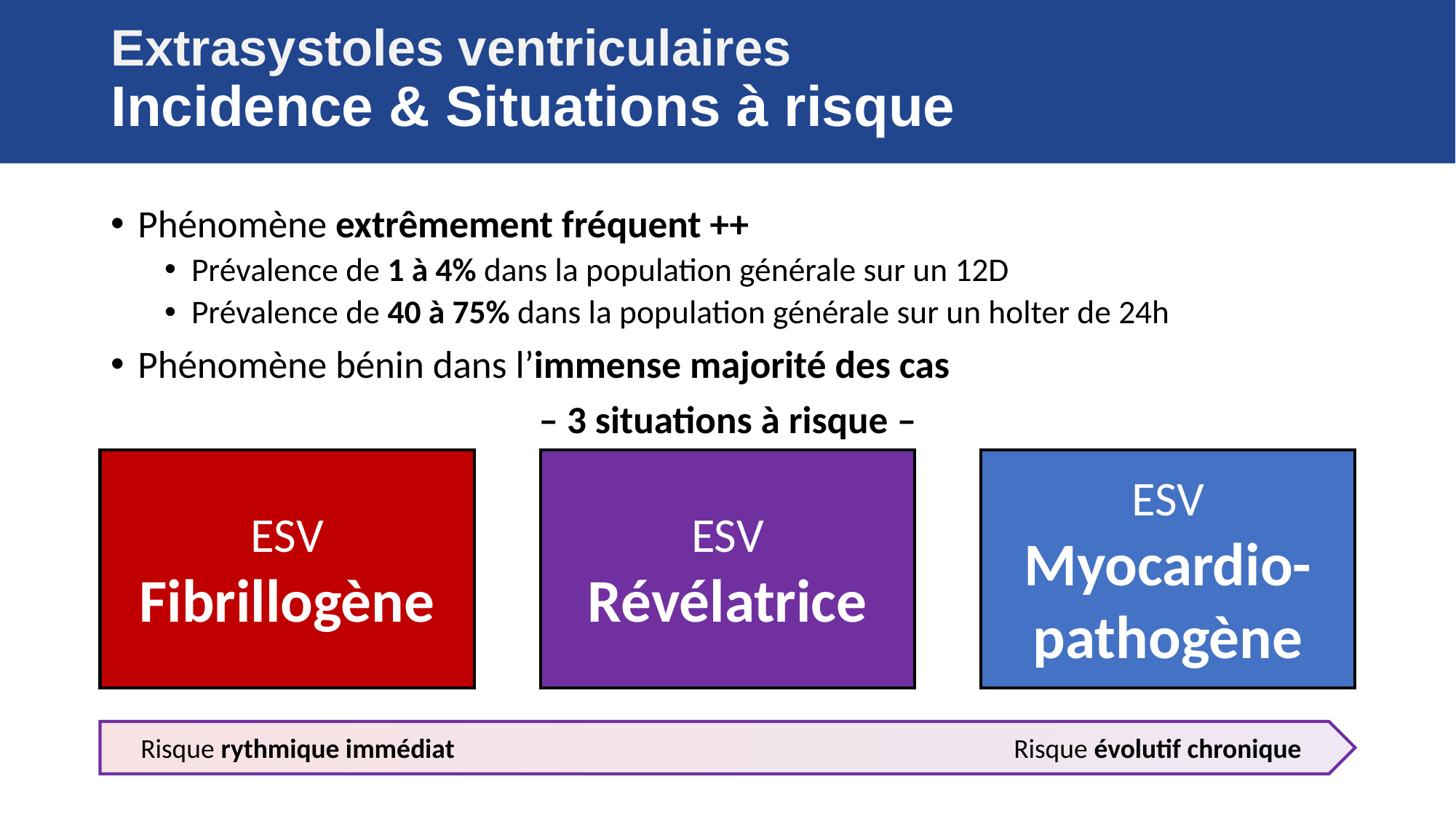

# Extrasystoles ventriculaires Incidence & Situations à risque
Phénomène extrêmement fréquent ++
Prévalence de 1 à 4% dans la population générale sur un 12D
Prévalence de 40 à 75% dans la population générale sur un holter de 24h
Phénomène bénin dans l’immense majorité des cas
– 3 situations à risque –
ESV
Fibrillogène
ESV
Révélatrice
ESV
Myocardio-pathogène
Risque rythmique immédiat						Risque évolutif chronique